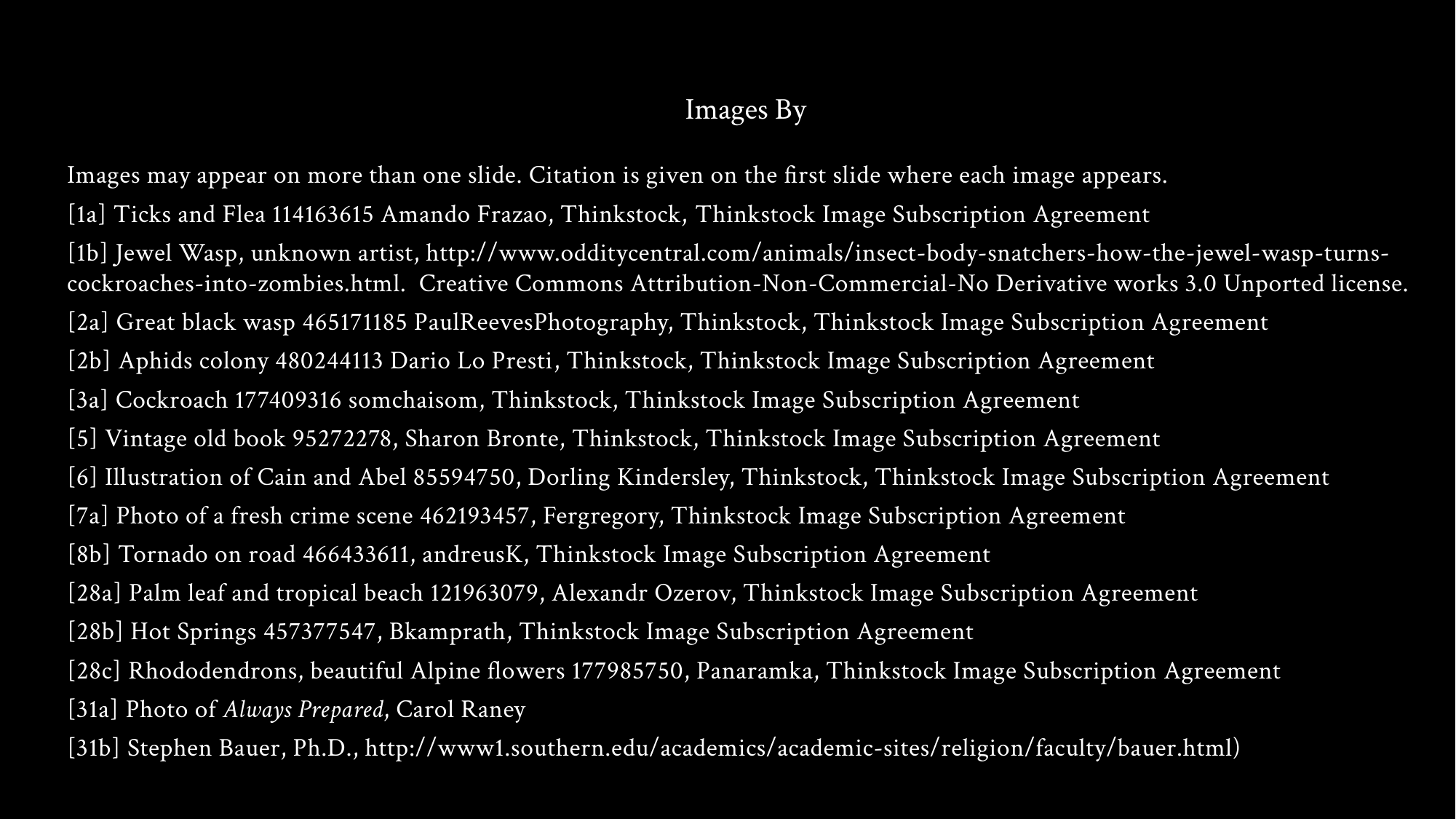

Images By
Images may appear on more than one slide. Citation is given on the first slide where each image appears.
[1a] Ticks and Flea 114163615 Amando Frazao, Thinkstock, Thinkstock Image Subscription Agreement
[1b] Jewel Wasp, unknown artist, http://www.odditycentral.com/animals/insect-body-snatchers-how-the-jewel-wasp-turns-cockroaches-into-zombies.html.  Creative Commons Attribution-Non-Commercial-No Derivative works 3.0 Unported license.
[2a] Great black wasp 465171185 PaulReevesPhotography, Thinkstock, Thinkstock Image Subscription Agreement
[2b] Aphids colony 480244113 Dario Lo Presti, Thinkstock, Thinkstock Image Subscription Agreement
[3a] Cockroach 177409316 somchaisom, Thinkstock, Thinkstock Image Subscription Agreement
[5] Vintage old book 95272278, Sharon Bronte, Thinkstock, Thinkstock Image Subscription Agreement
[6] Illustration of Cain and Abel 85594750, Dorling Kindersley, Thinkstock, Thinkstock Image Subscription Agreement
[7a] Photo of a fresh crime scene 462193457, Fergregory, Thinkstock Image Subscription Agreement
[8b] Tornado on road 466433611, andreusK, Thinkstock Image Subscription Agreement
[28a] Palm leaf and tropical beach 121963079, Alexandr Ozerov, Thinkstock Image Subscription Agreement
[28b] Hot Springs 457377547, Bkamprath, Thinkstock Image Subscription Agreement
[28c] Rhododendrons, beautiful Alpine flowers 177985750, Panaramka, Thinkstock Image Subscription Agreement
[31a] Photo of Always Prepared, Carol Raney
[31b] Stephen Bauer, Ph.D., http://www1.southern.edu/academics/academic-sites/religion/faculty/bauer.html)